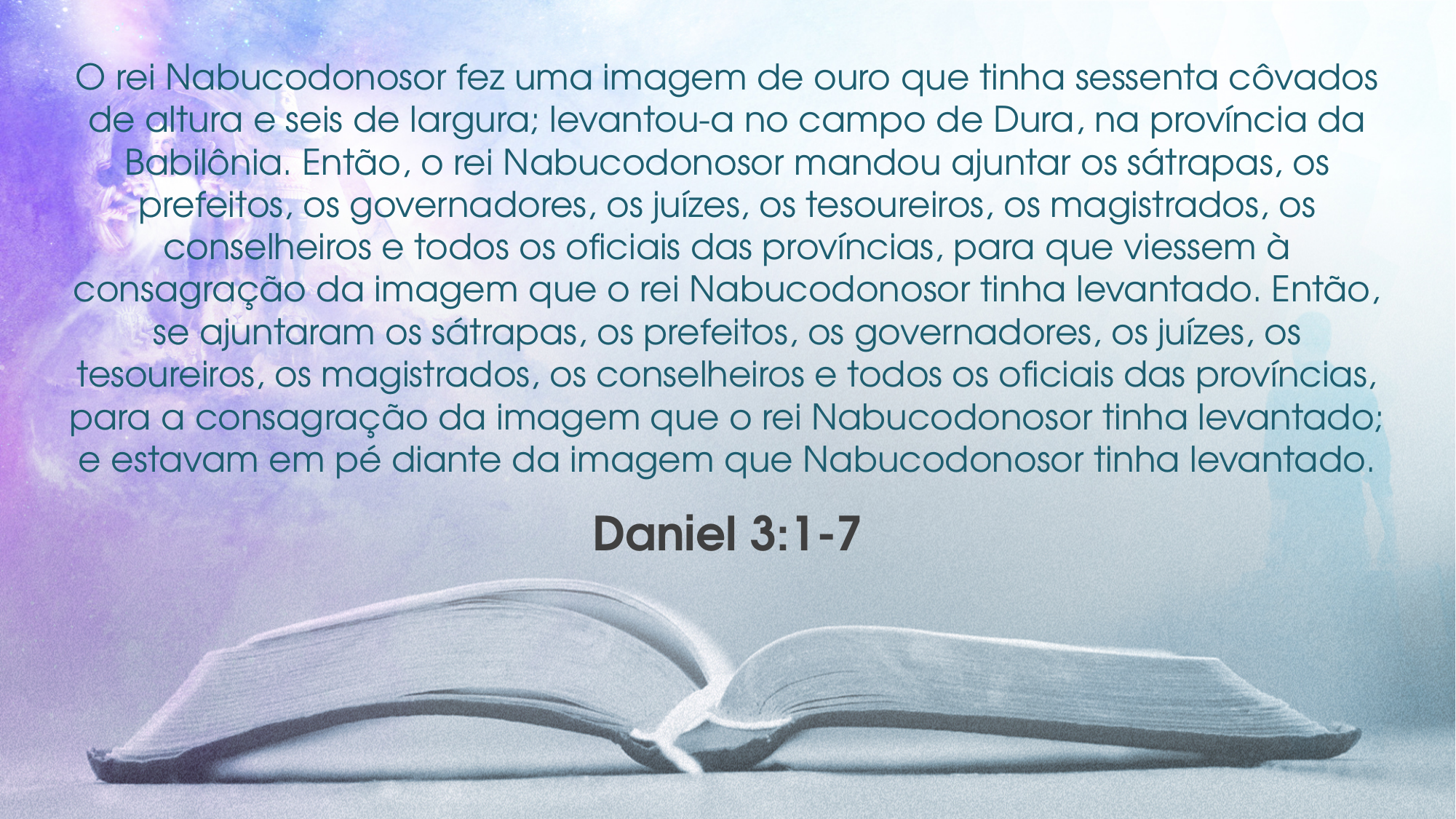

O rei Nabucodonosor fez uma imagem de ouro que tinha sessenta côvados de altura e seis de largura; levantou-a no campo de Dura, na província da Babilônia. Então, o rei Nabucodonosor mandou ajuntar os sátrapas, os prefeitos, os governadores, os juízes, os tesoureiros, os magistrados, os conselheiros e todos os oficiais das províncias, para que viessem à consagração da imagem que o rei Nabucodonosor tinha levantado. Então, se ajuntaram os sátrapas, os prefeitos, os governadores, os juízes, os tesoureiros, os magistrados, os conselheiros e todos os oficiais das províncias, para a consagração da imagem que o rei Nabucodonosor tinha levantado; e estavam em pé diante da imagem que Nabucodonosor tinha levantado.
Daniel 3:1-7